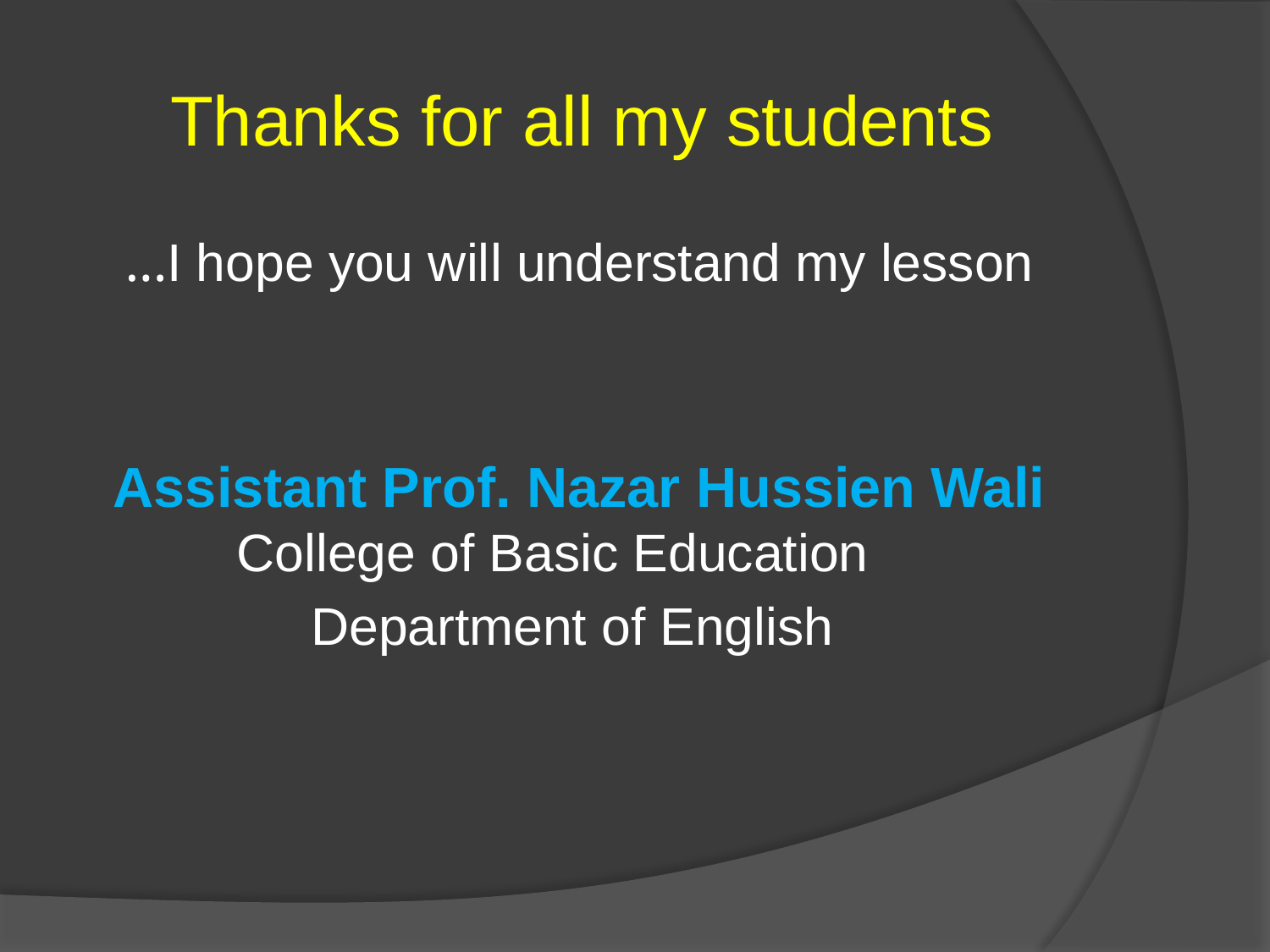

# Thanks for all my students
I hope you will understand my lesson...

Assistant Prof. Nazar Hussien Wali College of Basic Education
 Department of English